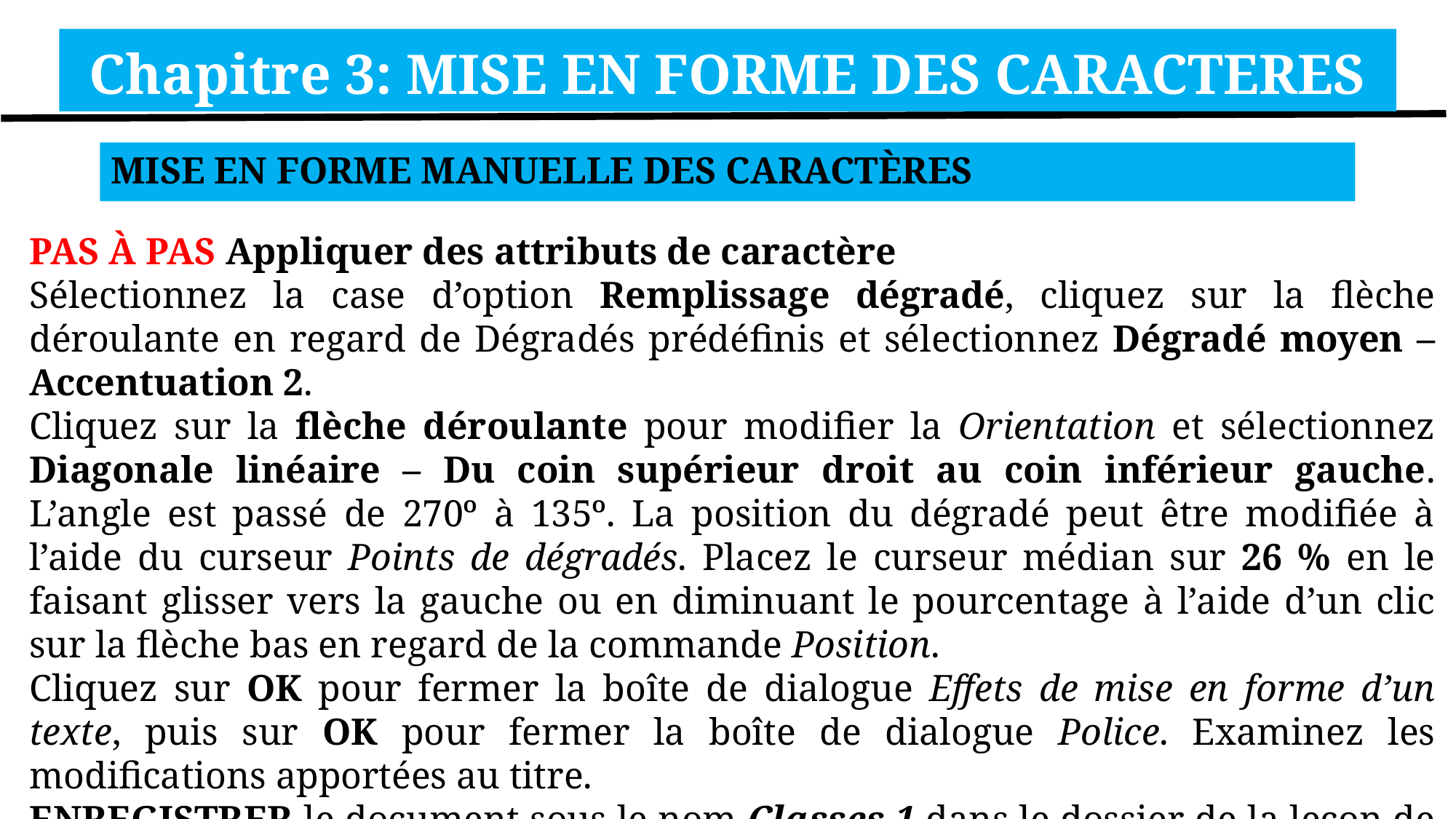

Chapitre 3: MISE EN FORME DES CARACTERES
MISE EN FORME MANUELLE DES CARACTÈRES
PAS À PAS Appliquer des attributs de caractère
Sélectionnez la case d’option Remplissage dégradé, cliquez sur la flèche déroulante en regard de Dégradés prédéfinis et sélectionnez Dégradé moyen – Accentuation 2.
Cliquez sur la flèche déroulante pour modifier la Orientation et sélectionnez Diagonale linéaire – Du coin supérieur droit au coin inférieur gauche. L’angle est passé de 270º à 135º. La position du dégradé peut être modifiée à l’aide du curseur Points de dégradés. Placez le curseur médian sur 26 % en le faisant glisser vers la gauche ou en diminuant le pourcentage à l’aide d’un clic sur la flèche bas en regard de la commande Position.
Cliquez sur OK pour fermer la boîte de dialogue Effets de mise en forme d’un texte, puis sur OK pour fermer la boîte de dialogue Police. Examinez les modifications apportées au titre.
ENREGISTRER le document sous le nom Classes 1 dans le dossier de la leçon de votre clé USB.